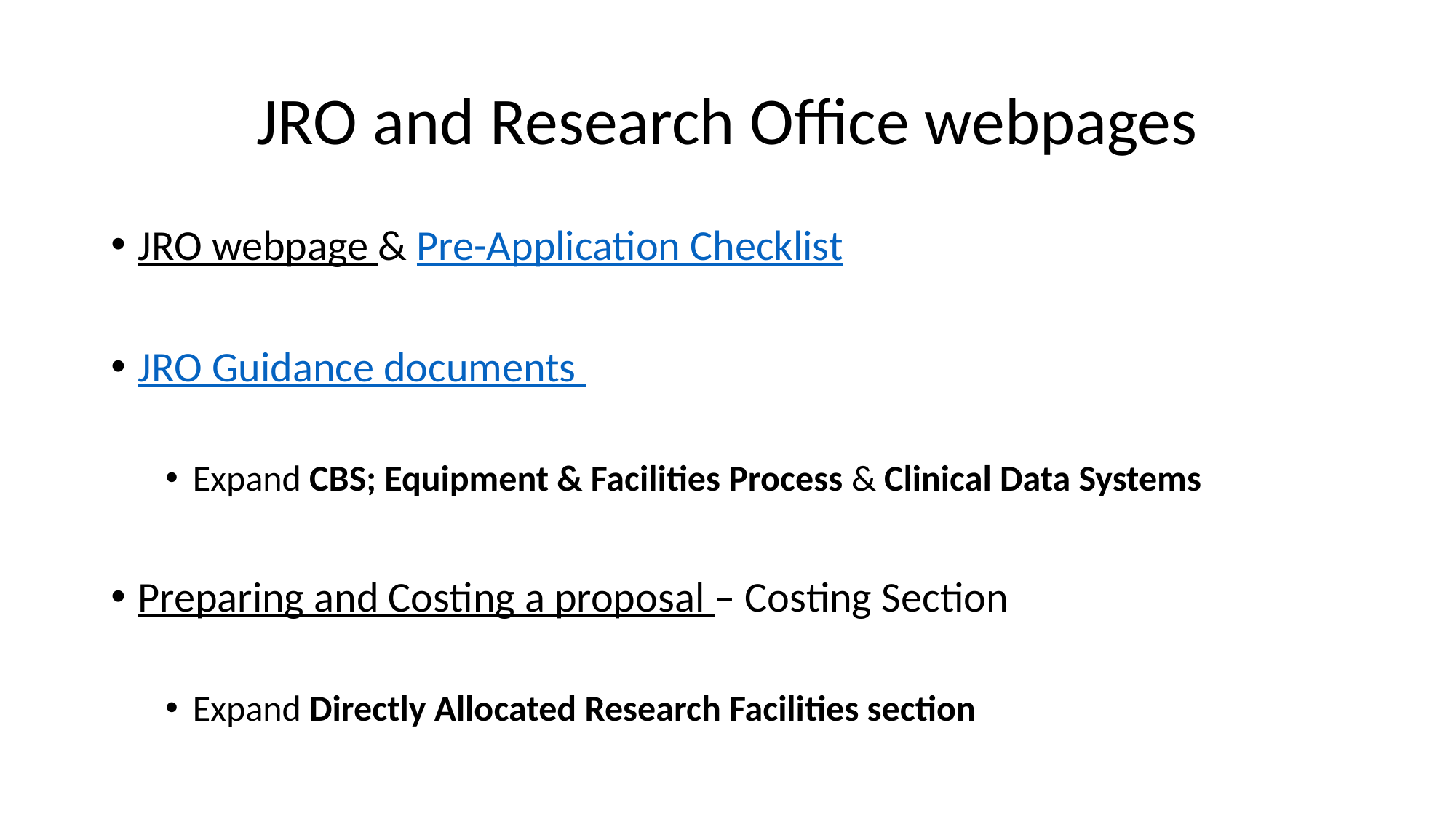

# JRO and Research Office webpages
JRO webpage & Pre-Application Checklist

JRO Guidance documents

Expand CBS; Equipment & Facilities Process & Clinical Data Systems

Preparing and Costing a proposal – Costing Section

Expand Directly Allocated Research Facilities section